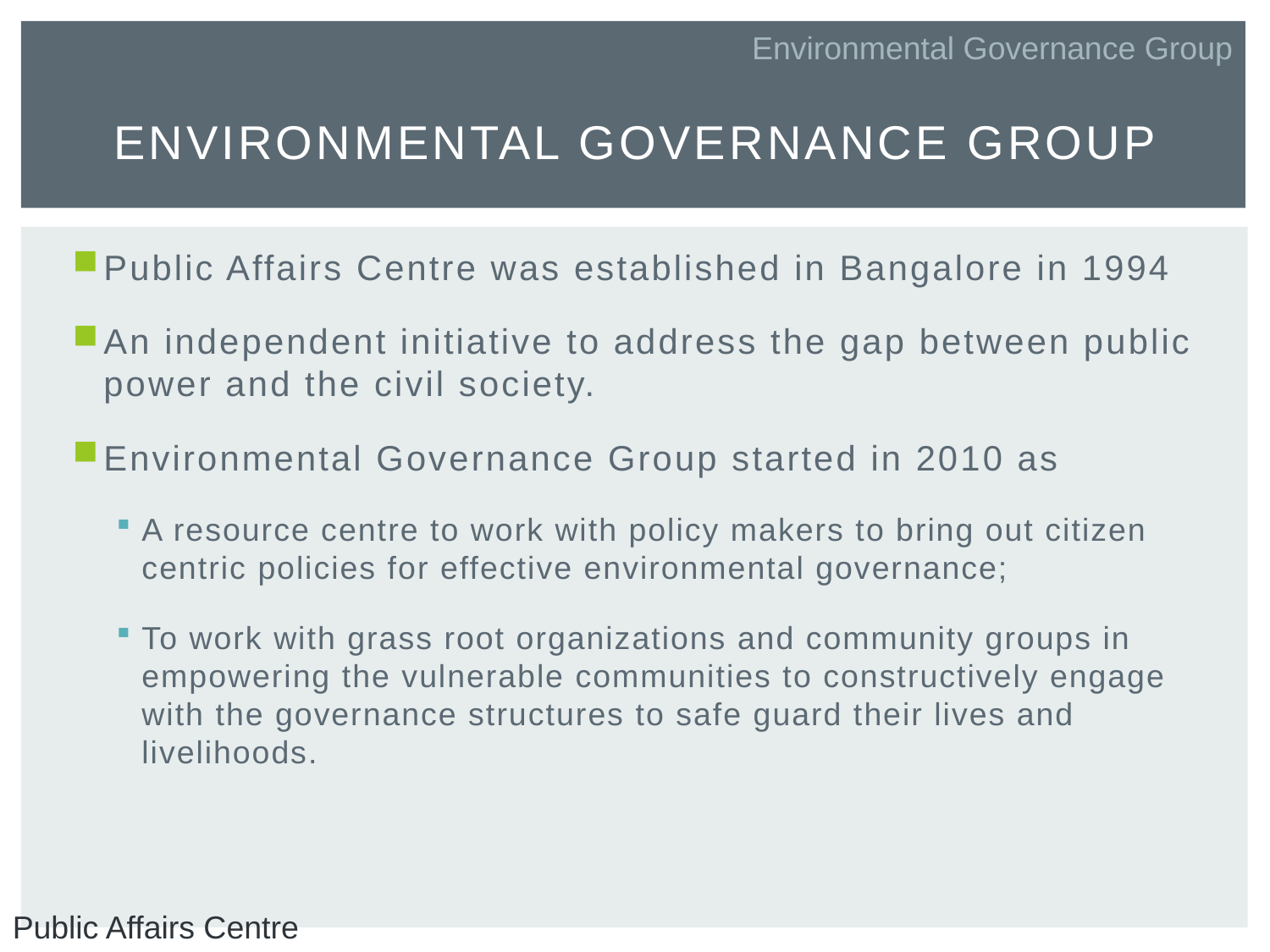

Environmental Governance Group
# Environmental Governance Group
Public Affairs Centre was established in Bangalore in 1994
An independent initiative to address the gap between public power and the civil society.
Environmental Governance Group started in 2010 as
A resource centre to work with policy makers to bring out citizen centric policies for effective environmental governance;
To work with grass root organizations and community groups in empowering the vulnerable communities to constructively engage with the governance structures to safe guard their lives and livelihoods.
Public Affairs Centre